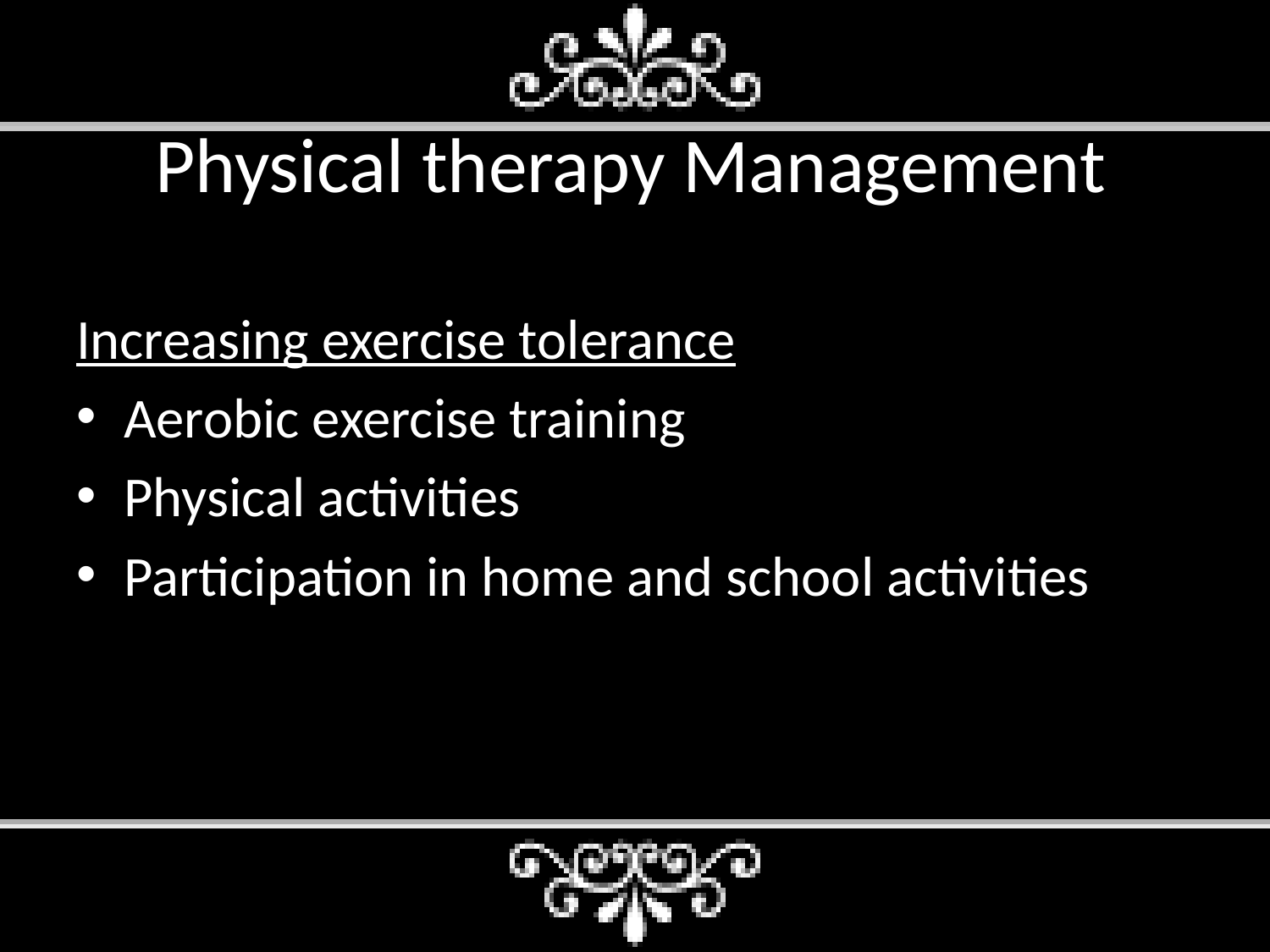

# Physical therapy Management
Increasing exercise tolerance
Aerobic exercise training
Physical activities
Participation in home and school activities